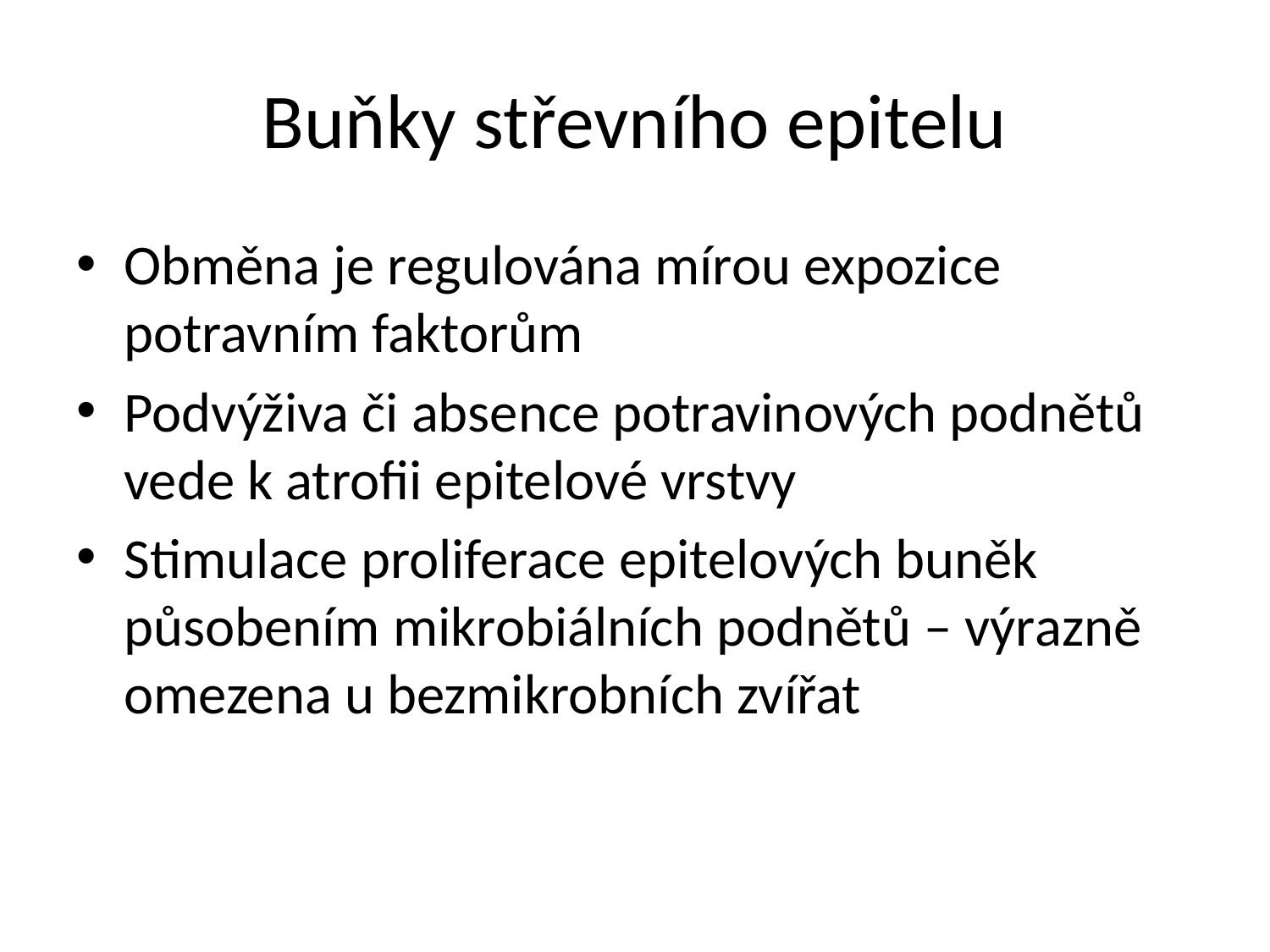

# Buňky střevního epitelu
Obměna je regulována mírou expozice potravním faktorům
Podvýživa či absence potravinových podnětů vede k atrofii epitelové vrstvy
Stimulace proliferace epitelových buněk působením mikrobiálních podnětů – výrazně omezena u bezmikrobních zvířat